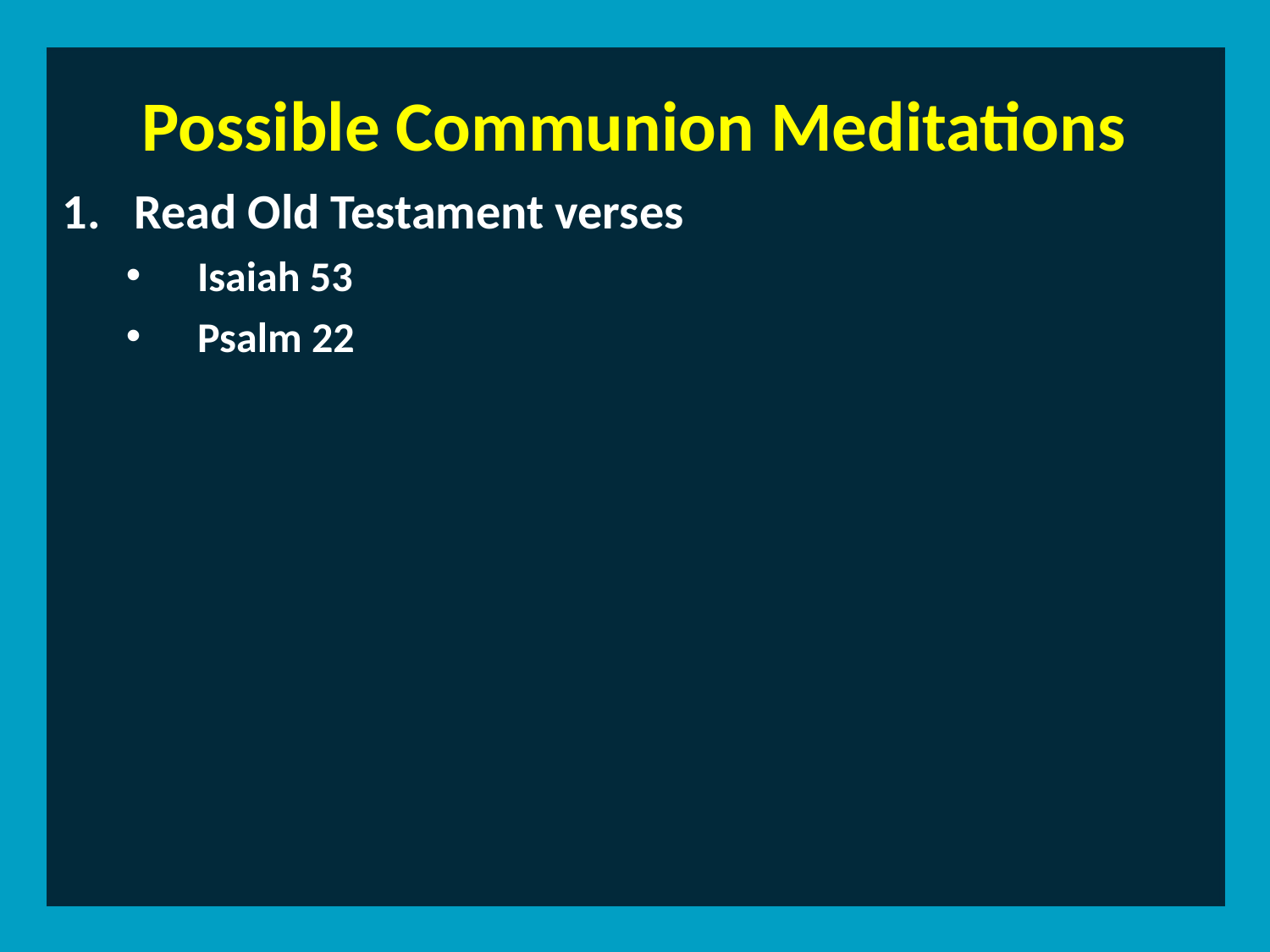

Possible Communion Meditations
Read Old Testament verses
Isaiah 53
Psalm 22